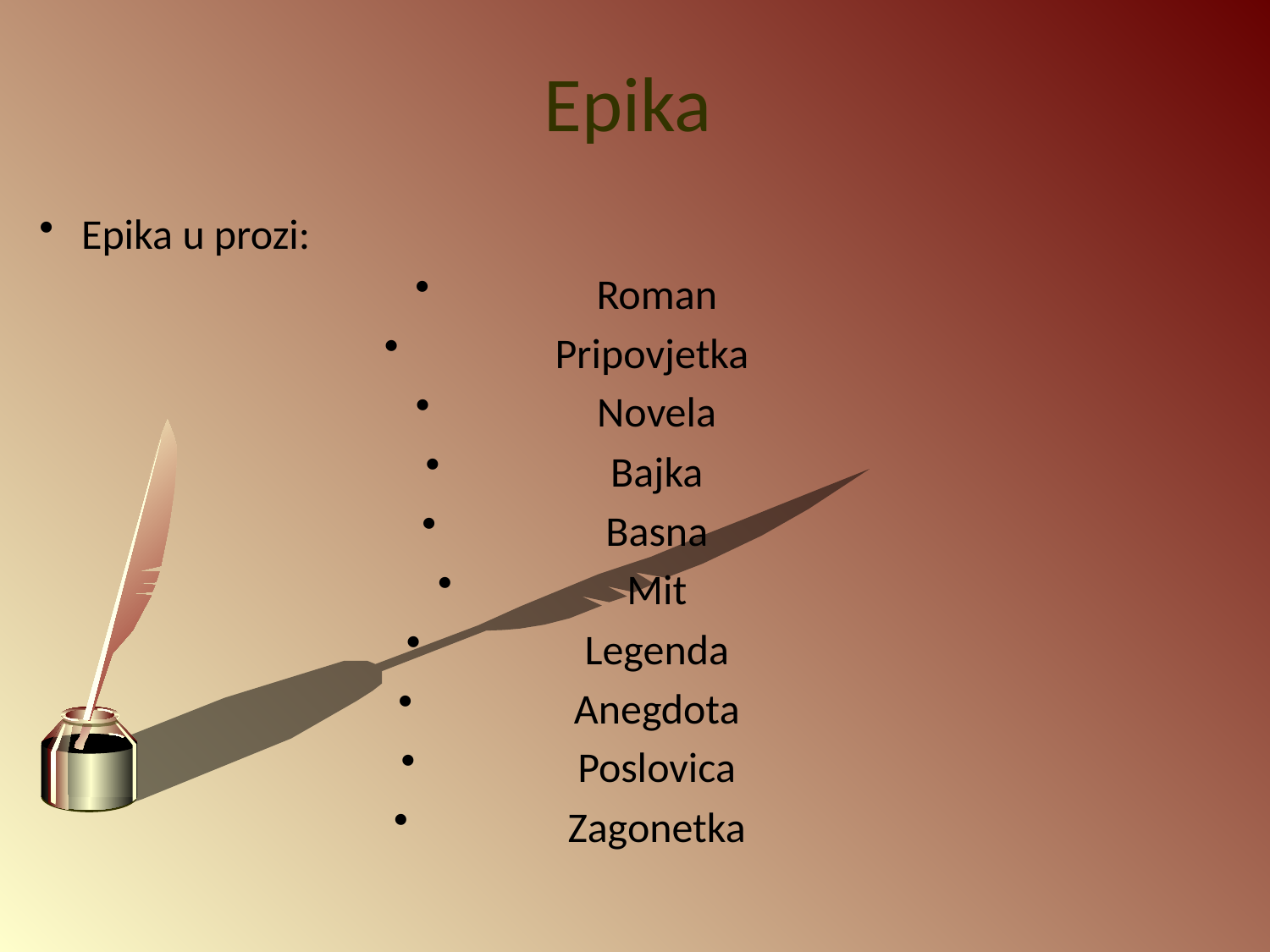

# Epika
Epika u prozi:
Roman
Pripovjetka
Novela
Bajka
Basna
Mit
Legenda
Anegdota
Poslovica
Zagonetka